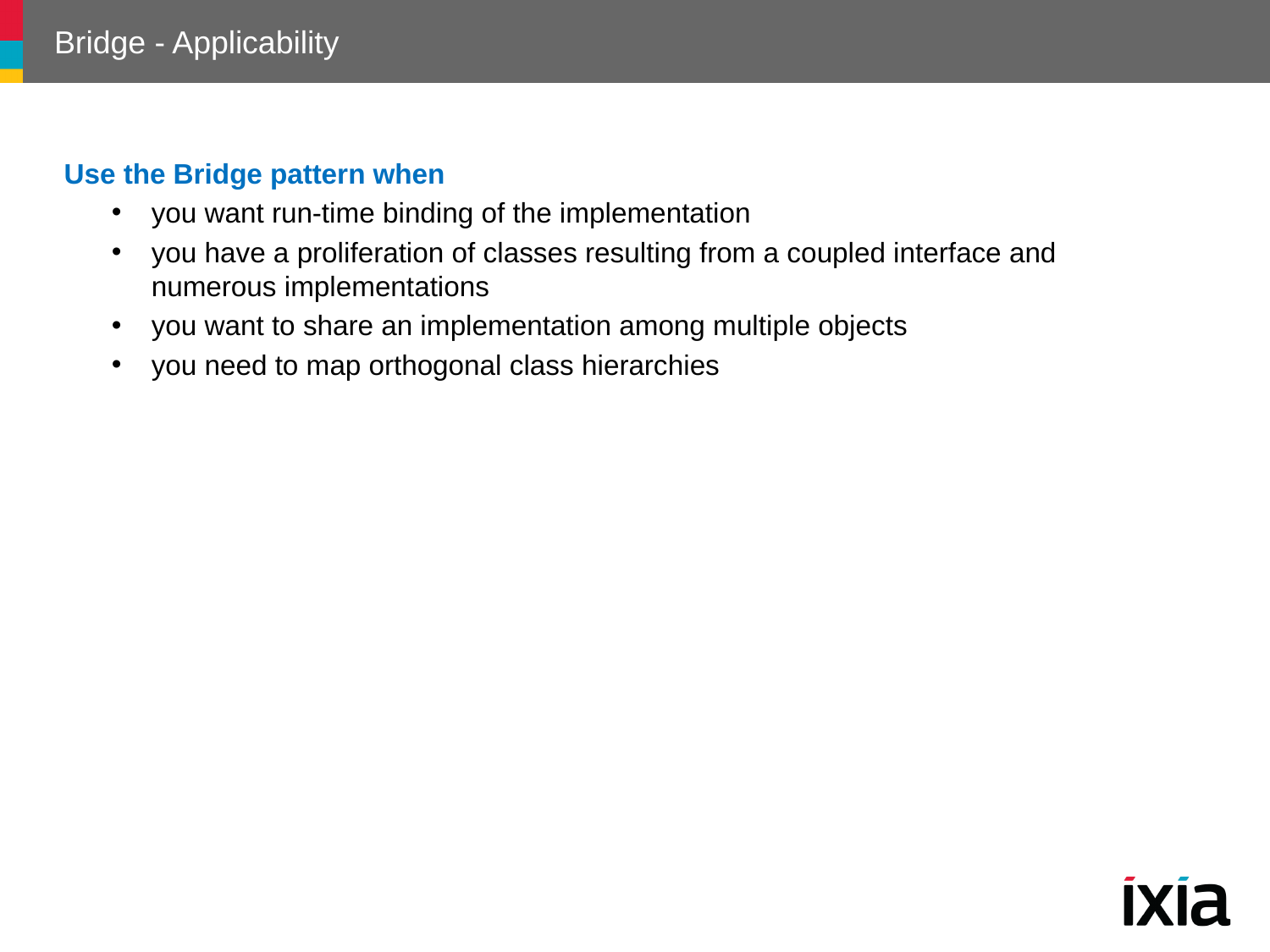

# Bridge - Applicability
Use the Bridge pattern when
you want run-time binding of the implementation
you have a proliferation of classes resulting from a coupled interface and numerous implementations
you want to share an implementation among multiple objects
you need to map orthogonal class hierarchies

179